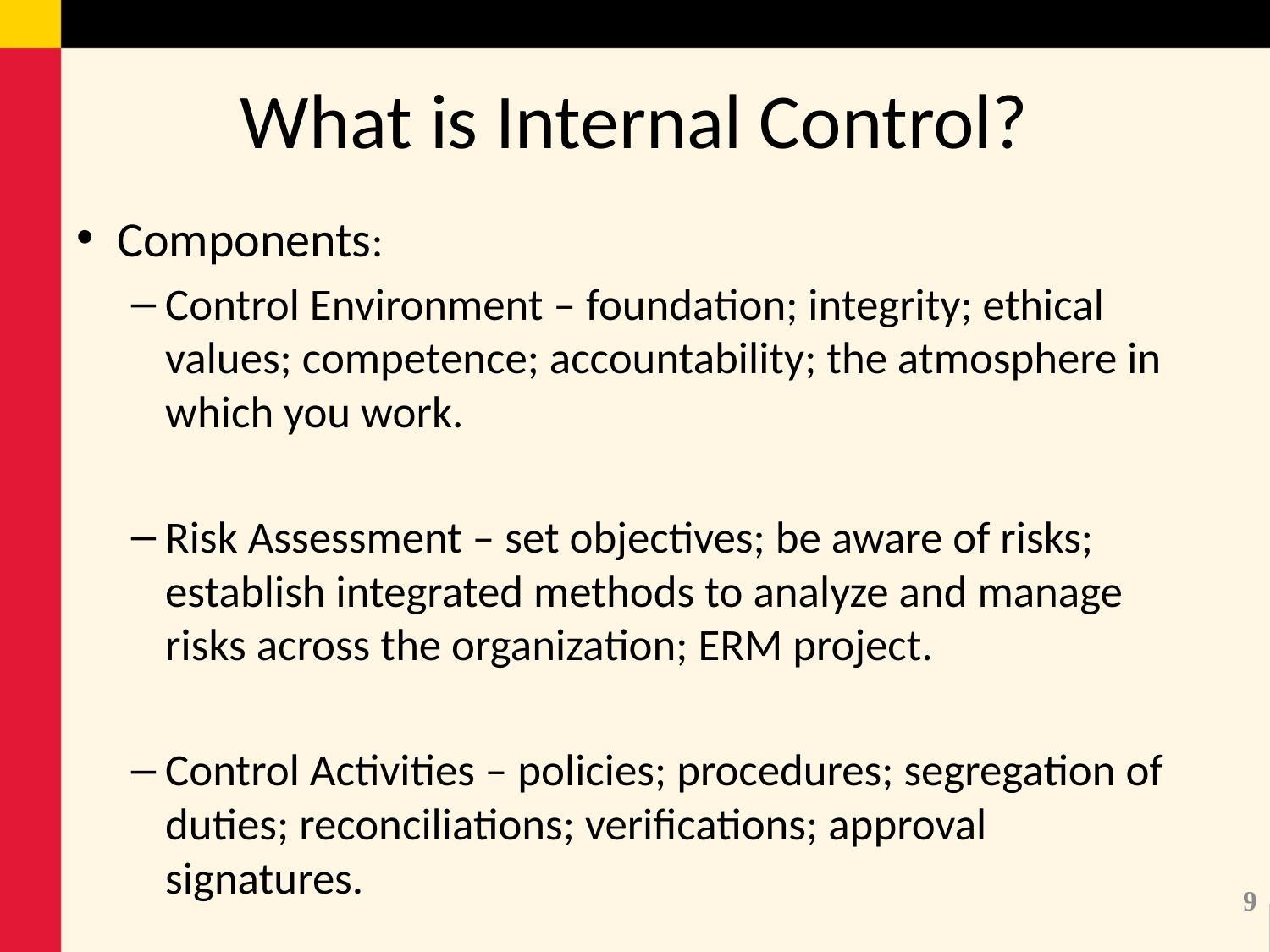

# What is Internal Control?
Components:
Control Environment – foundation; integrity; ethical values; competence; accountability; the atmosphere in which you work.

Risk Assessment – set objectives; be aware of risks; establish integrated methods to analyze and manage risks across the organization; ERM project.

Control Activities – policies; procedures; segregation of duties; reconciliations; verifications; approval signatures.

9